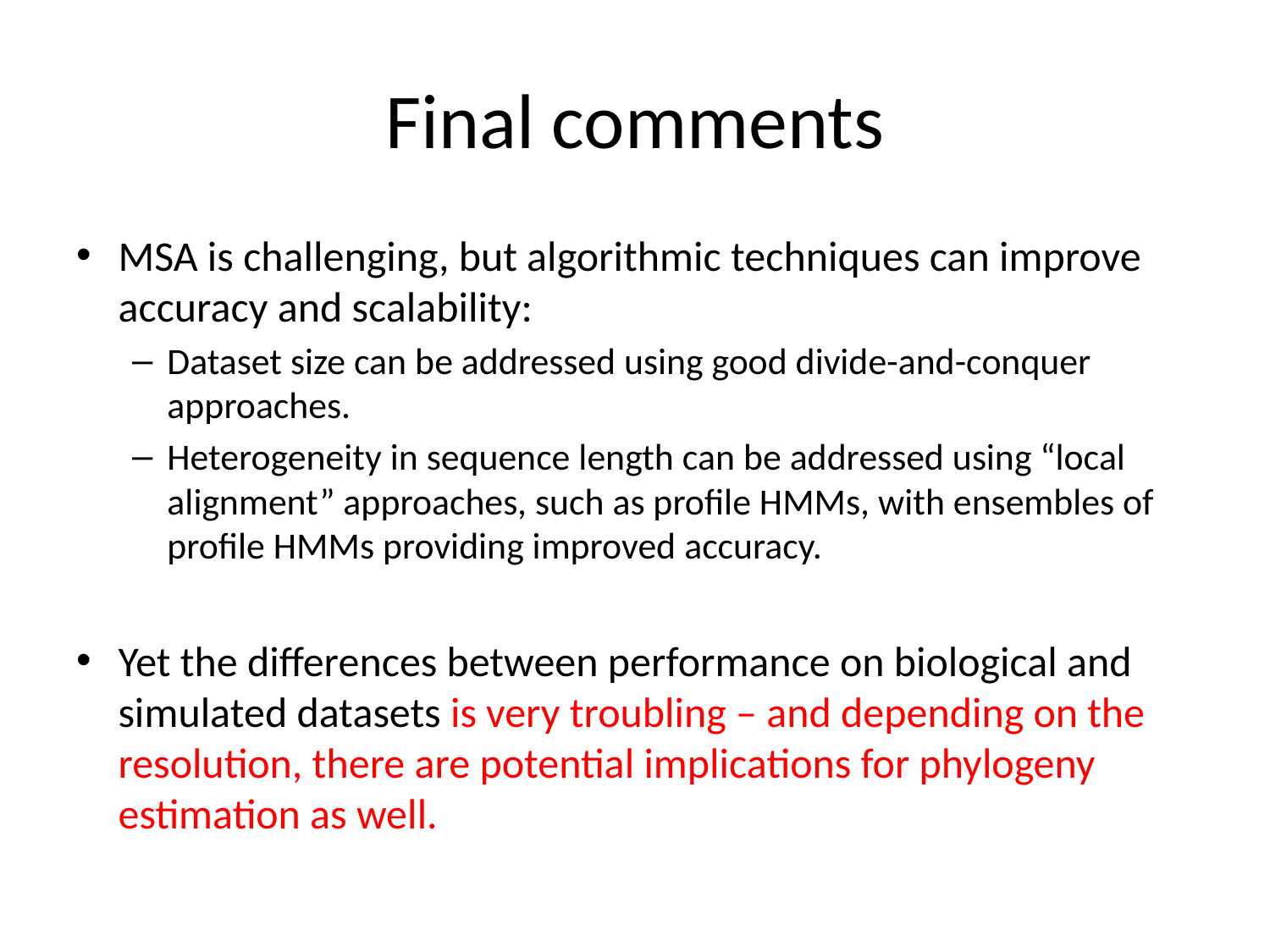

# Final comments
MSA is challenging, but algorithmic techniques can improve accuracy and scalability:
Dataset size can be addressed using good divide-and-conquer approaches.
Heterogeneity in sequence length can be addressed using “local alignment” approaches, such as profile HMMs, with ensembles of profile HMMs providing improved accuracy.

Yet the differences between performance on biological and simulated datasets is very troubling – and depending on the resolution, there are potential implications for phylogeny estimation as well.